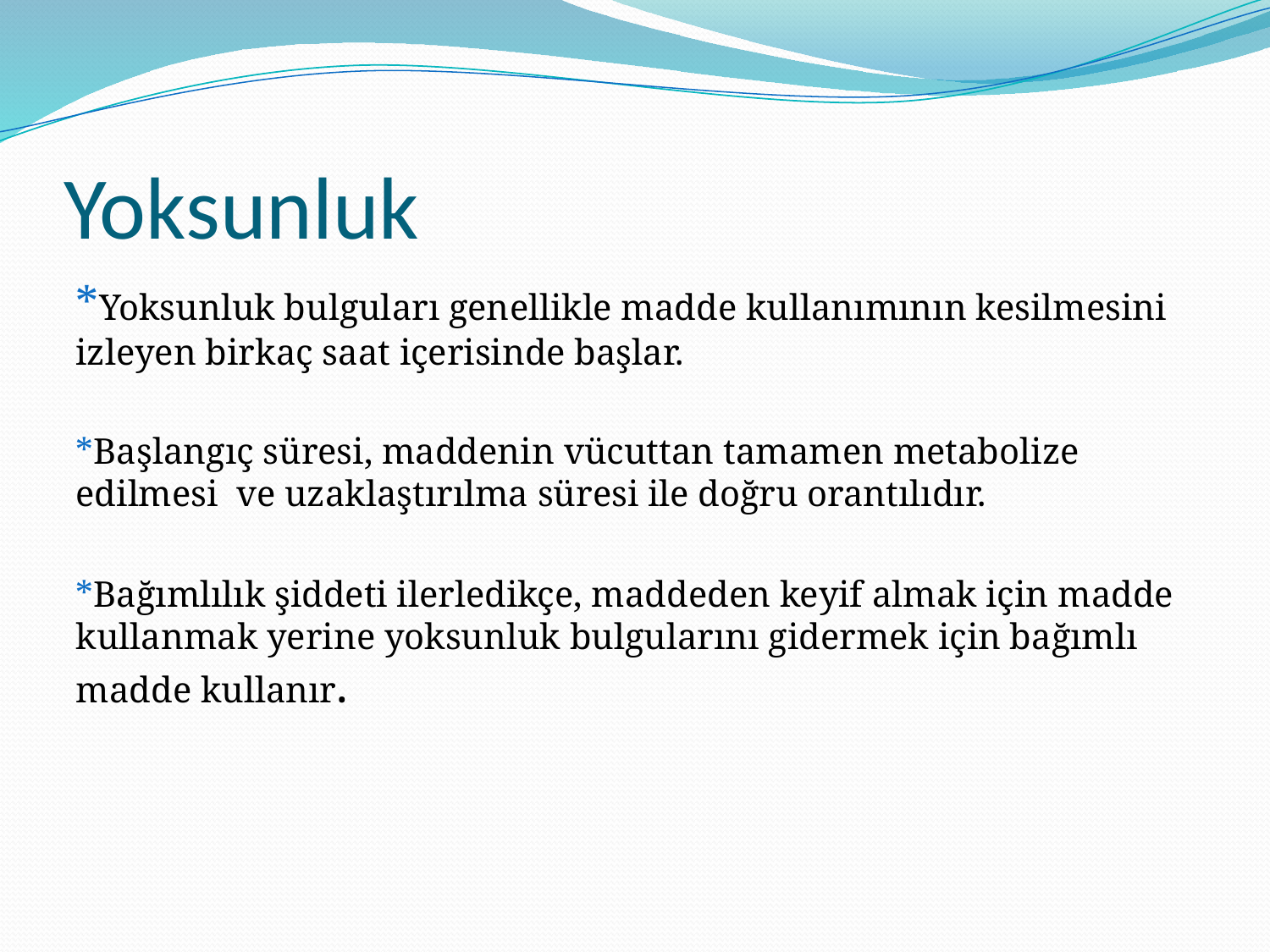

# Yoksunluk
*Yoksunluk bulguları genellikle madde kullanımının kesilmesini izleyen birkaç saat içerisinde başlar.

*Başlangıç süresi, maddenin vücuttan tamamen metabolize edilmesi  ve uzaklaştırılma süresi ile doğru orantılıdır.

*Bağımlılık şiddeti ilerledikçe, maddeden keyif almak için madde kullanmak yerine yoksunluk bulgularını gidermek için bağımlı madde kullanır.